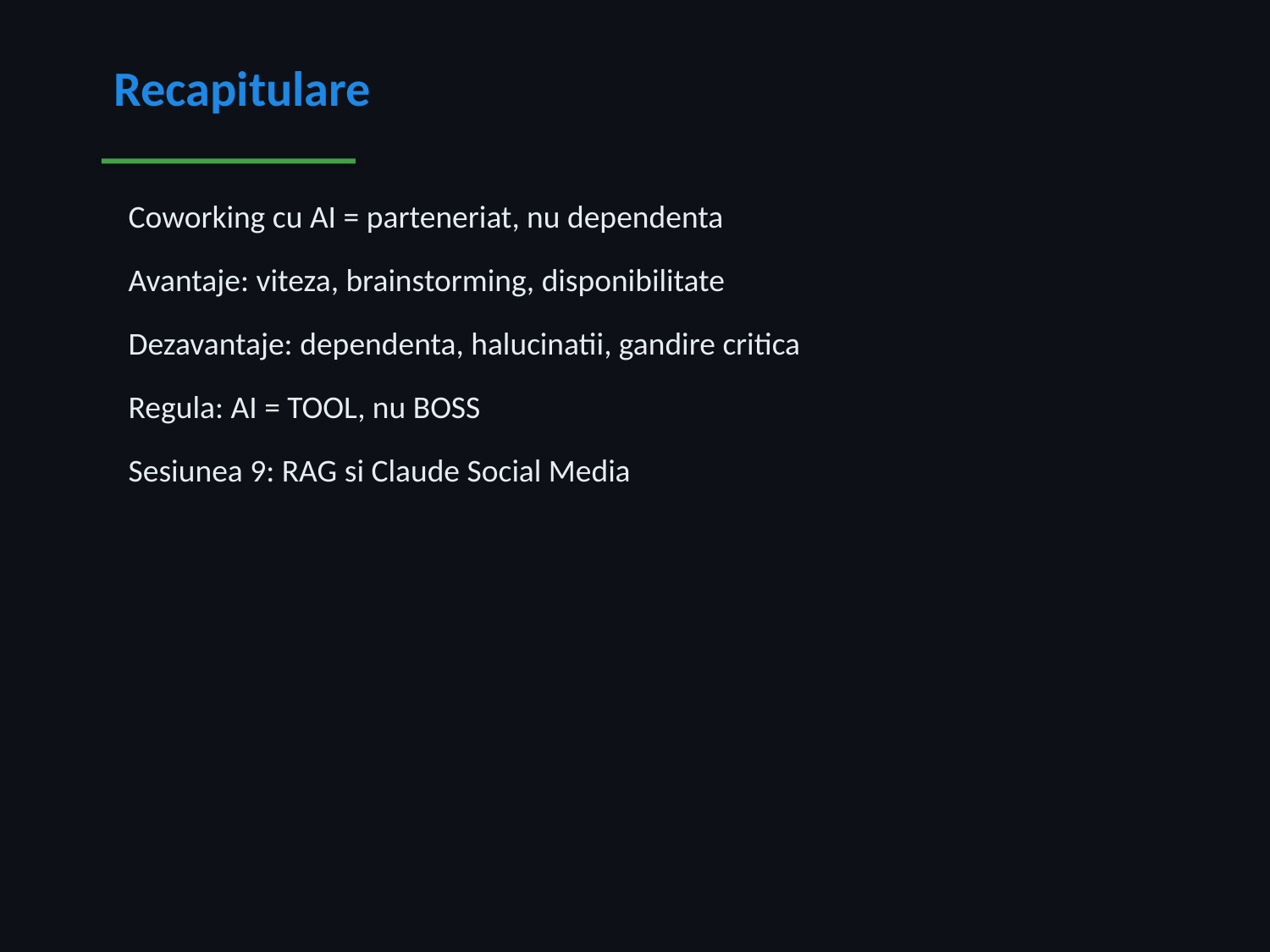

Recapitulare

  Coworking cu AI = parteneriat, nu dependenta
  Avantaje: viteza, brainstorming, disponibilitate
  Dezavantaje: dependenta, halucinatii, gandire critica
  Regula: AI = TOOL, nu BOSS
  Sesiunea 9: RAG si Claude Social Media